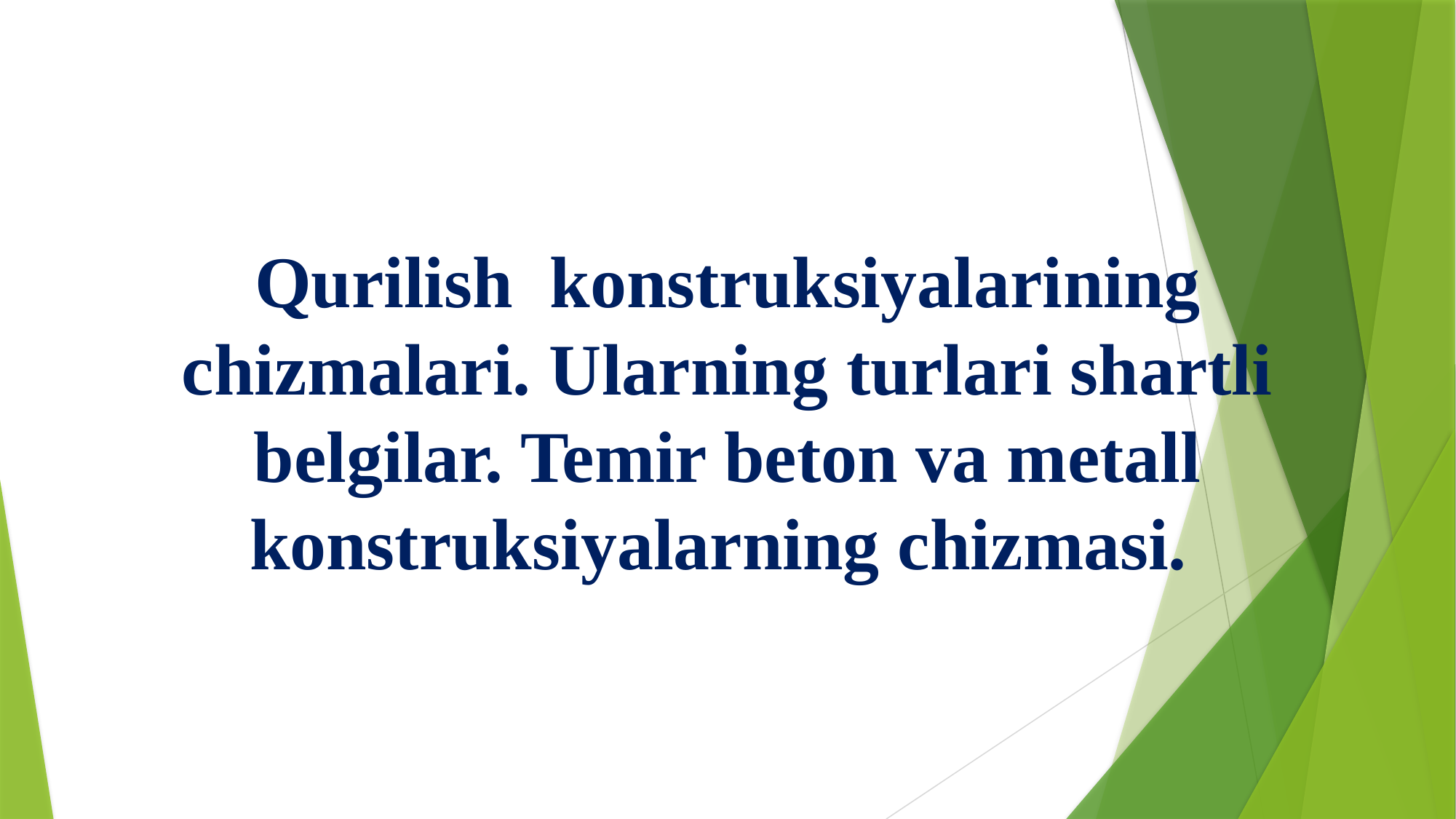

# Qurilish  konstruksiyalarining chizmalari. Ularning turlari shartli belgilar. Temir beton va metall konstruksiyalarning chizmasi.